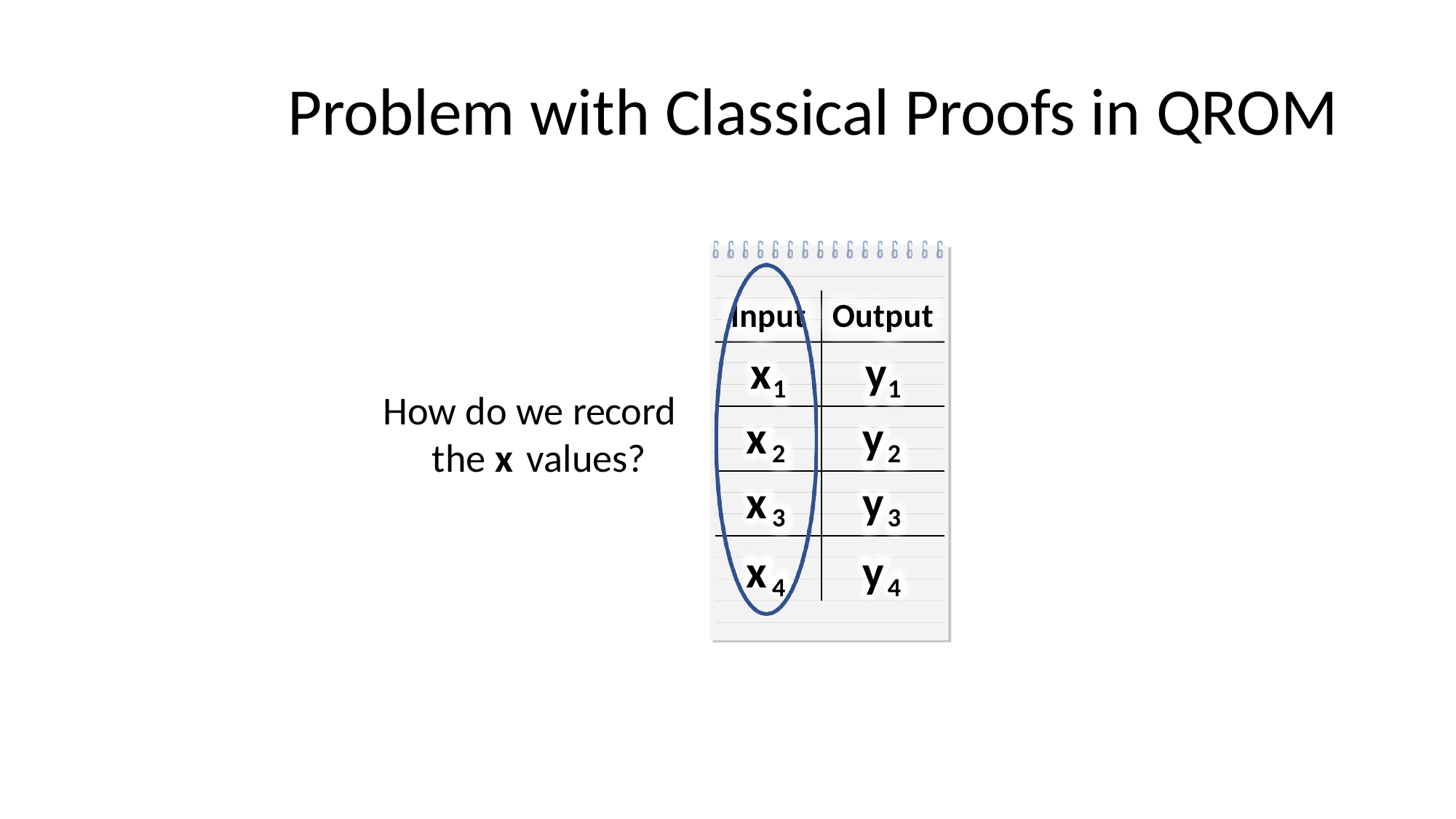

# Problem with Classical Proofs in QROM

Input	Output
x1	y1

How do we record  the x values?

x2	y2

x3	y3
x4	y4